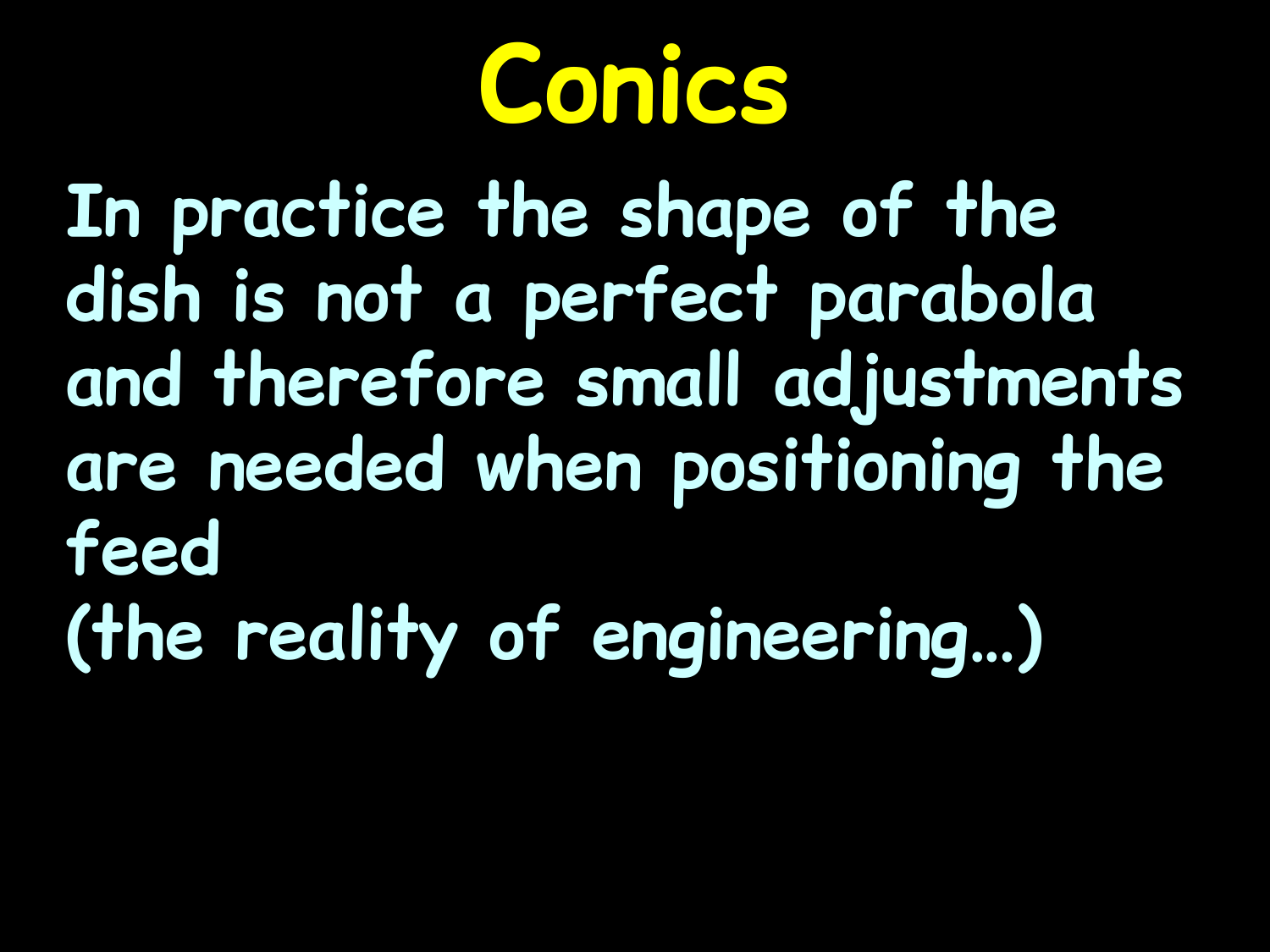

# Conics
In practice the shape of the dish is not a perfect parabola and therefore small adjustments are needed when positioning the feed
(the reality of engineering…)